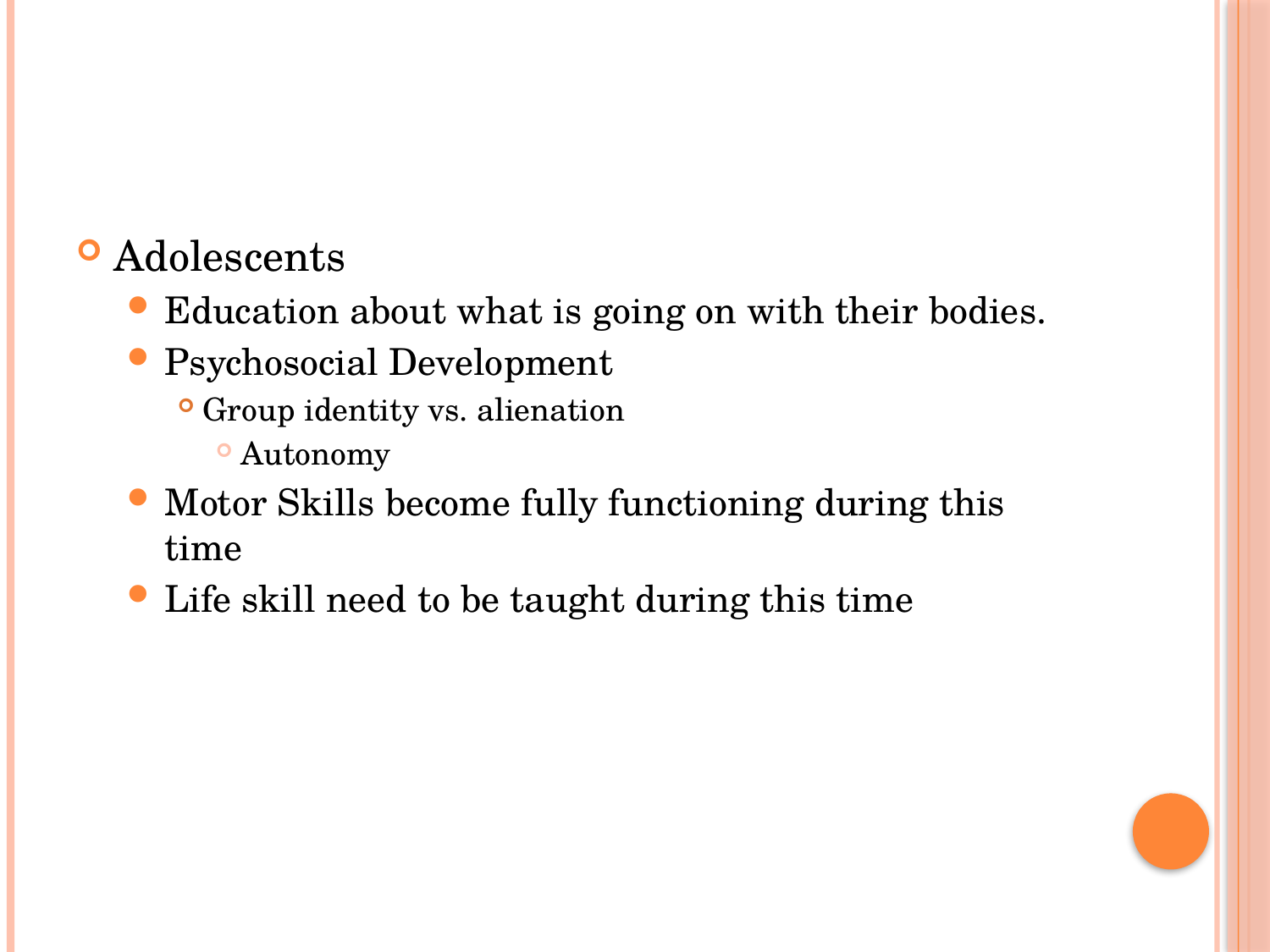

#
Adolescents
Education about what is going on with their bodies.
Psychosocial Development
Group identity vs. alienation
Autonomy
Motor Skills become fully functioning during this time
Life skill need to be taught during this time